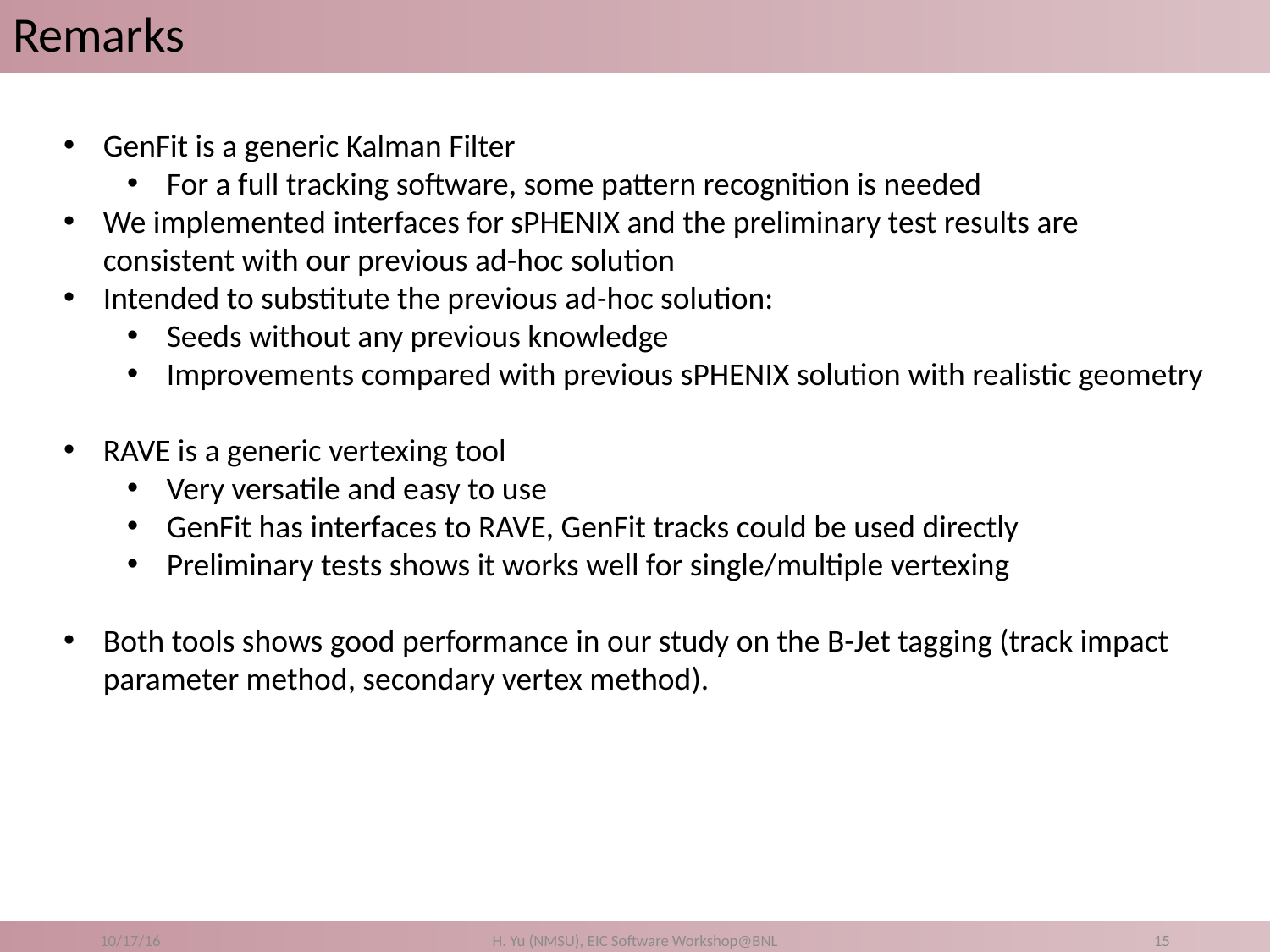

# Remarks
GenFit is a generic Kalman Filter
For a full tracking software, some pattern recognition is needed
We implemented interfaces for sPHENIX and the preliminary test results are consistent with our previous ad-hoc solution
Intended to substitute the previous ad-hoc solution:
Seeds without any previous knowledge
Improvements compared with previous sPHENIX solution with realistic geometry

RAVE is a generic vertexing tool
Very versatile and easy to use
GenFit has interfaces to RAVE, GenFit tracks could be used directly
Preliminary tests shows it works well for single/multiple vertexing

Both tools shows good performance in our study on the B-Jet tagging (track impact parameter method, secondary vertex method).
10/17/16
H. Yu (NMSU), EIC Software Workshop@BNL
15